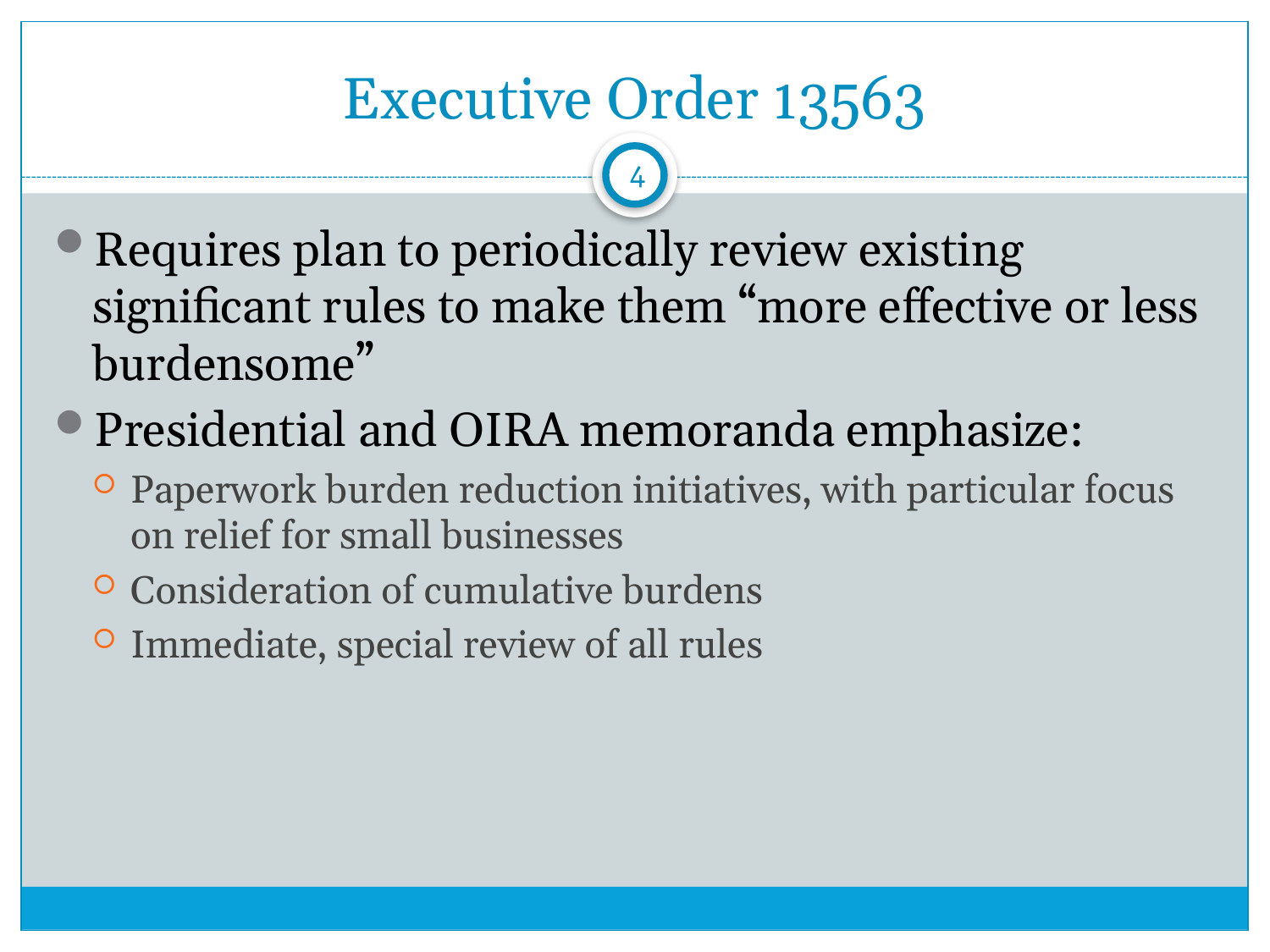

# Executive Order 13563
4
Requires plan to periodically review existing significant rules to make them “more effective or less burdensome”
Presidential and OIRA memoranda emphasize:
Paperwork burden reduction initiatives, with particular focus on relief for small businesses
Consideration of cumulative burdens
Immediate, special review of all rules